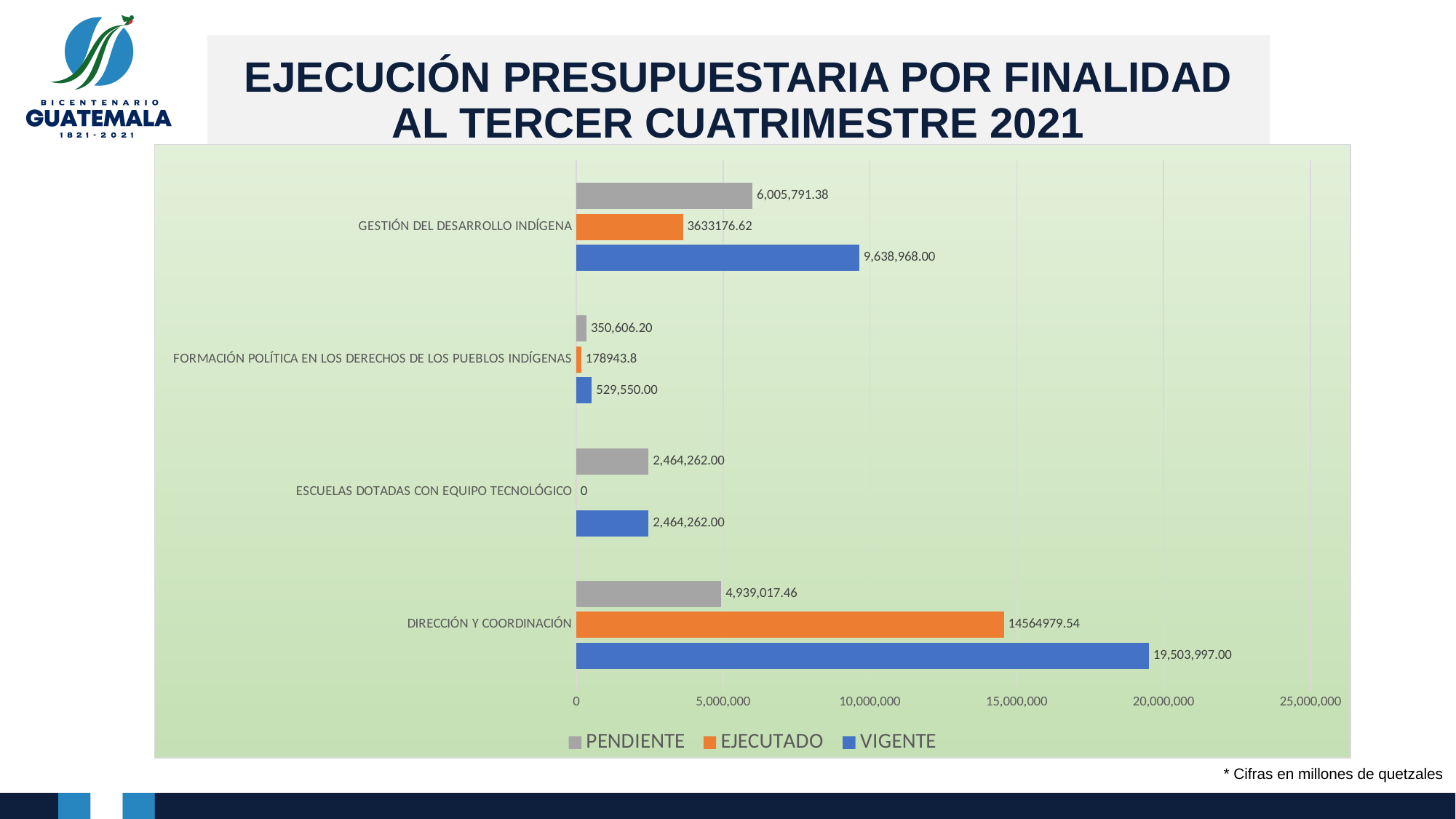

# EJECUCIÓN PRESUPUESTARIA POR FINALIDAD AL TERCER CUATRIMESTRE 2021

### Chart

| Category | VIGENTE | EJECUTADO  | PENDIENTE  |
|---|---|---|---|
| DIRECCIÓN Y COORDINACIÓN | 19503997.0 | 14564979.54 | 4939017.46 |
| ESCUELAS DOTADAS CON EQUIPO TECNOLÓGICO | 2464262.0 | 0.0 | 2464262.0 |
| FORMACIÓN POLÍTICA EN LOS DERECHOS DE LOS PUEBLOS INDÍGENAS | 529550.0 | 178943.8 | 350606.2 |
| GESTIÓN DEL DESARROLLO INDÍGENA | 9638968.0 | 3633176.62 | 6005791.38 |
* Cifras en millones de quetzales